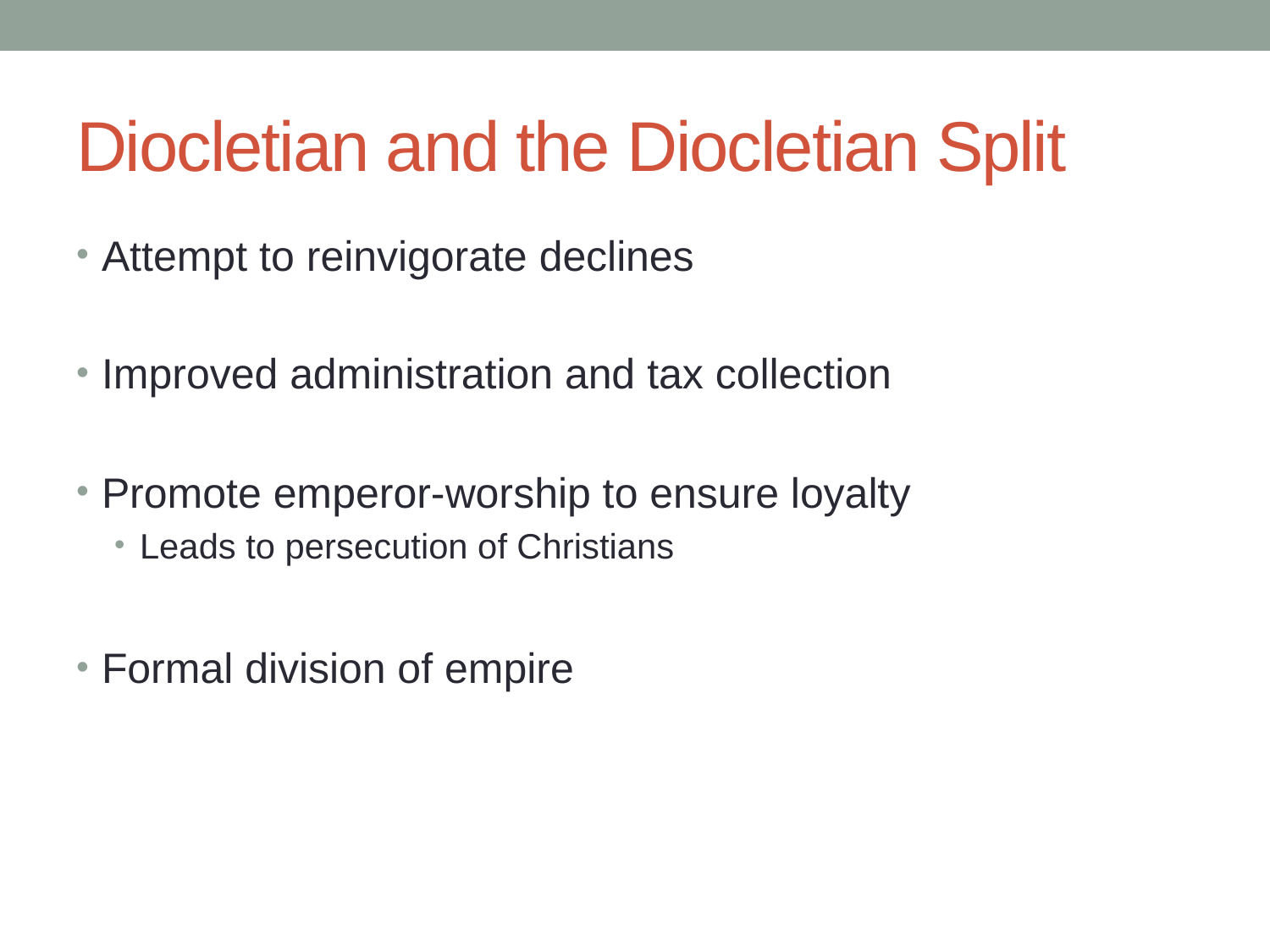

# Diocletian and the Diocletian Split
Attempt to reinvigorate declines

Improved administration and tax collection

Promote emperor-worship to ensure loyalty
Leads to persecution of Christians

Formal division of empire